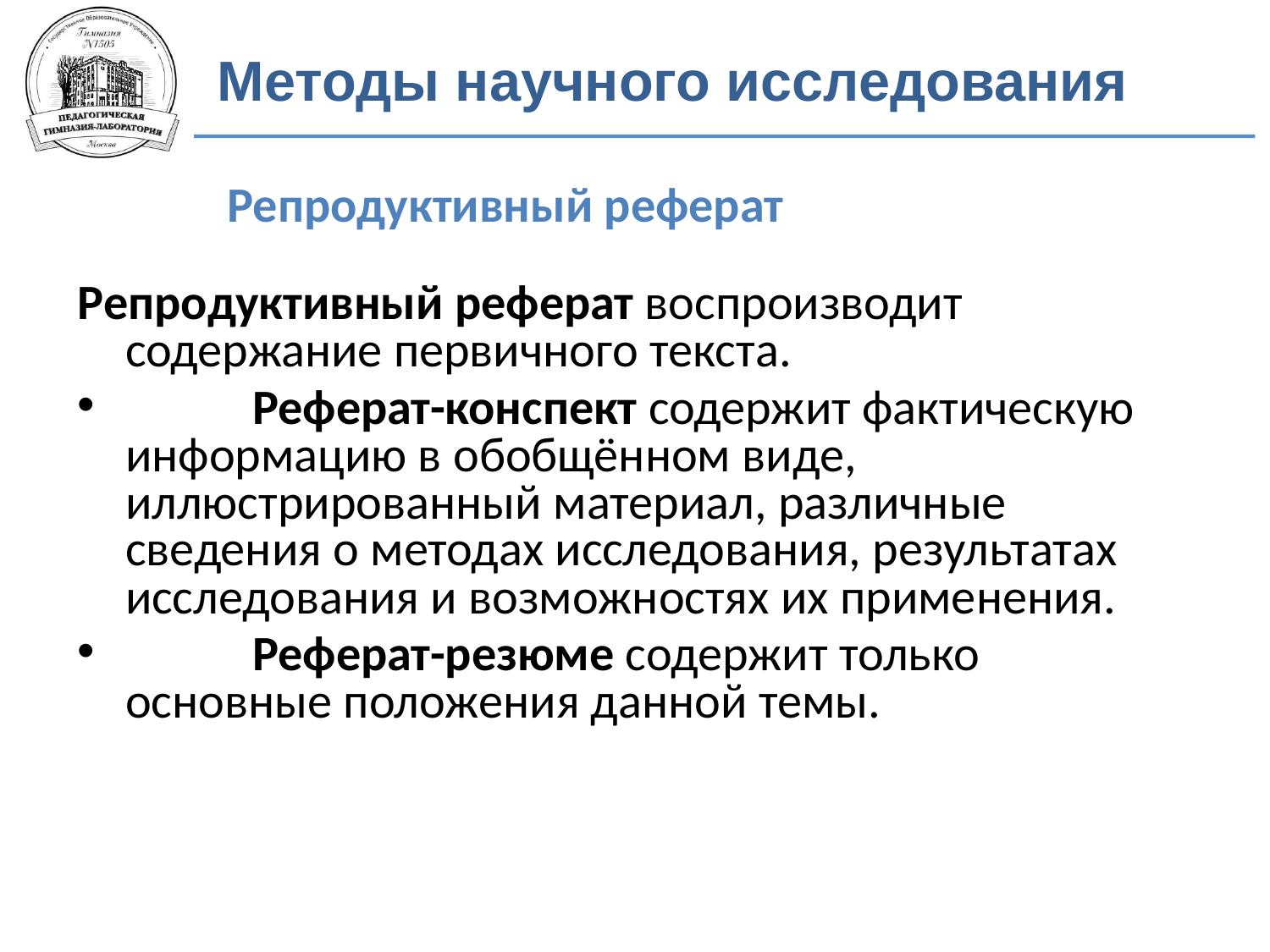

Методы научного исследования
Репродуктивный реферат

Репродуктивный реферат воспроизводит содержание первичного текста.
	Реферат-конспект содержит фактическую информацию в обобщённом виде, иллюстрированный материал, различные сведения о методах исследования, результатах исследования и возможностях их применения.
	Реферат-резюме содержит только основные положения данной темы.